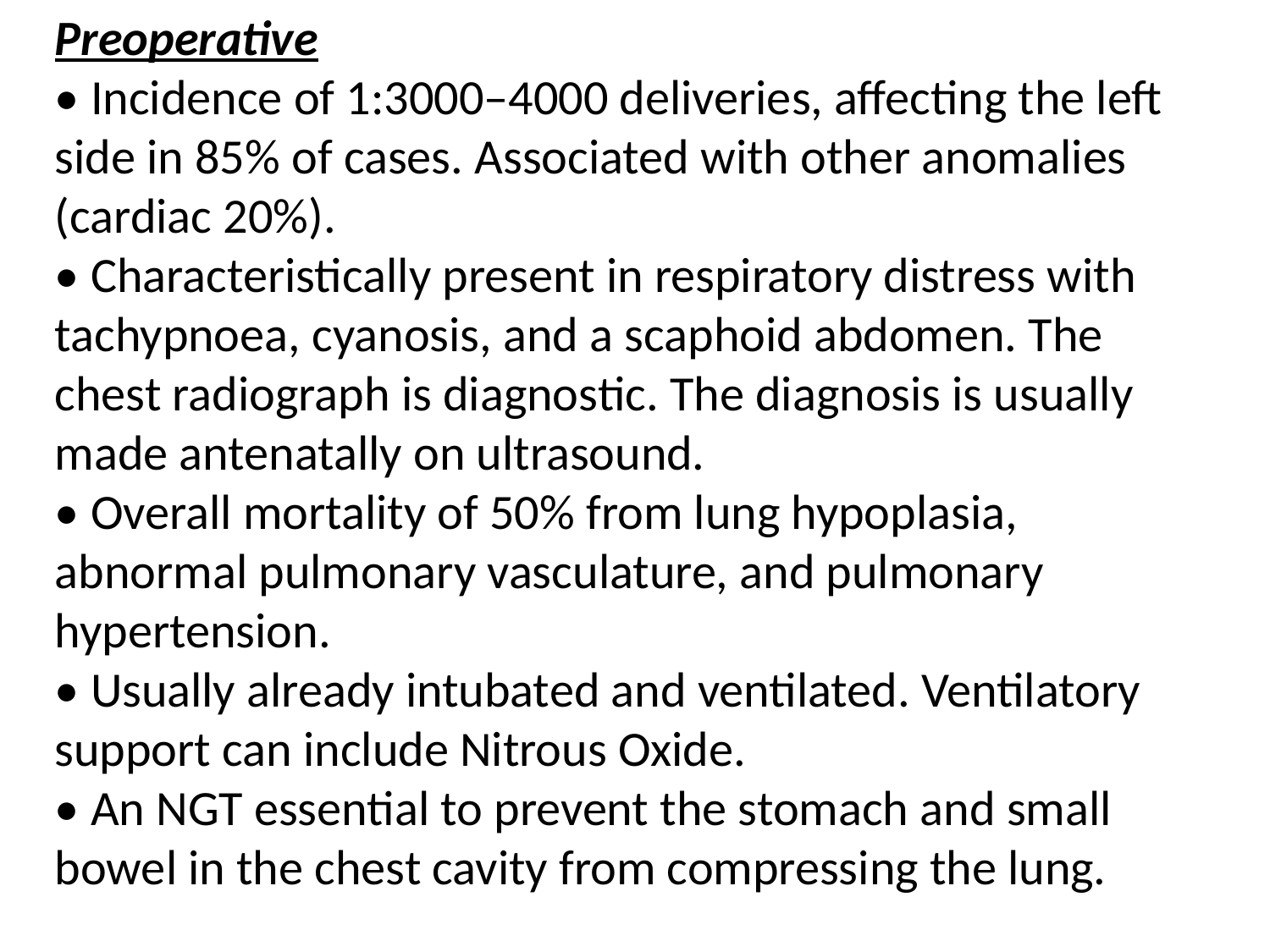

Preoperative
• Incidence of 1:3000–4000 deliveries, affecting the left side in 85% of cases. Associated with other anomalies (cardiac 20%).
• Characteristically present in respiratory distress with tachypnoea, cyanosis, and a scaphoid abdomen. The chest radiograph is diagnostic. The diagnosis is usually made antenatally on ultrasound.
• Overall mortality of 50% from lung hypoplasia, abnormal pulmonary vasculature, and pulmonary hypertension.
• Usually already intubated and ventilated. Ventilatory support can include Nitrous Oxide.
• An NGT essential to prevent the stomach and small bowel in the chest cavity from compressing the lung.